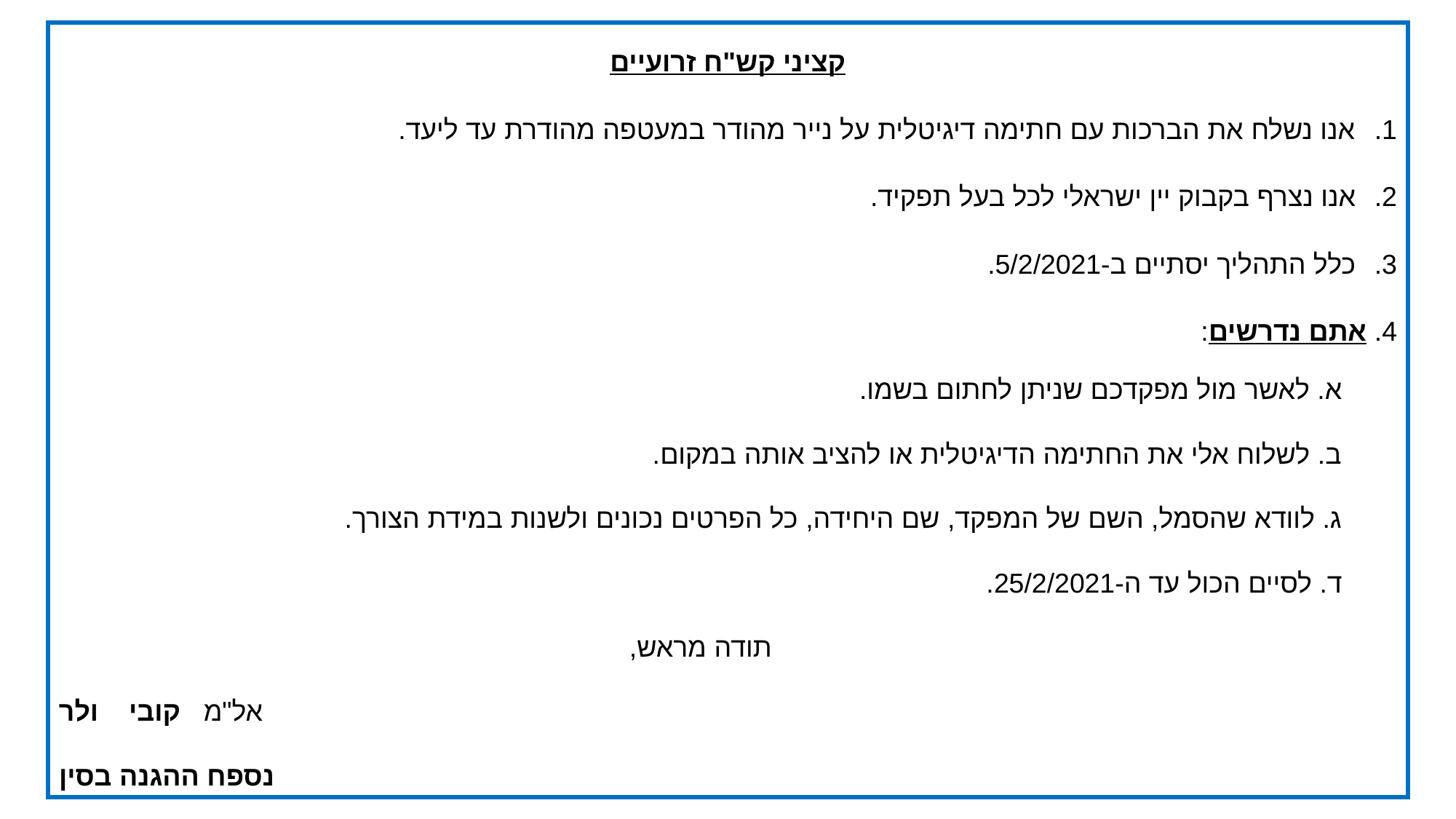

קציני קש"ח זרועיים
אנו נשלח את הברכות עם חתימה דיגיטלית על נייר מהודר במעטפה מהודרת עד ליעד.
אנו נצרף בקבוק יין ישראלי לכל בעל תפקיד.
כלל התהליך יסתיים ב-5/2/2021.
4. אתם נדרשים:
א. לאשר מול מפקדכם שניתן לחתום בשמו.
ב. לשלוח אלי את החתימה הדיגיטלית או להציב אותה במקום.
ג. לוודא שהסמל, השם של המפקד, שם היחידה, כל הפרטים נכונים ולשנות במידת הצורך.
ד. לסיים הכול עד ה-25/2/2021.
תודה מראש,
אל"מ   קובי    ולר
נספח ההגנה בסין